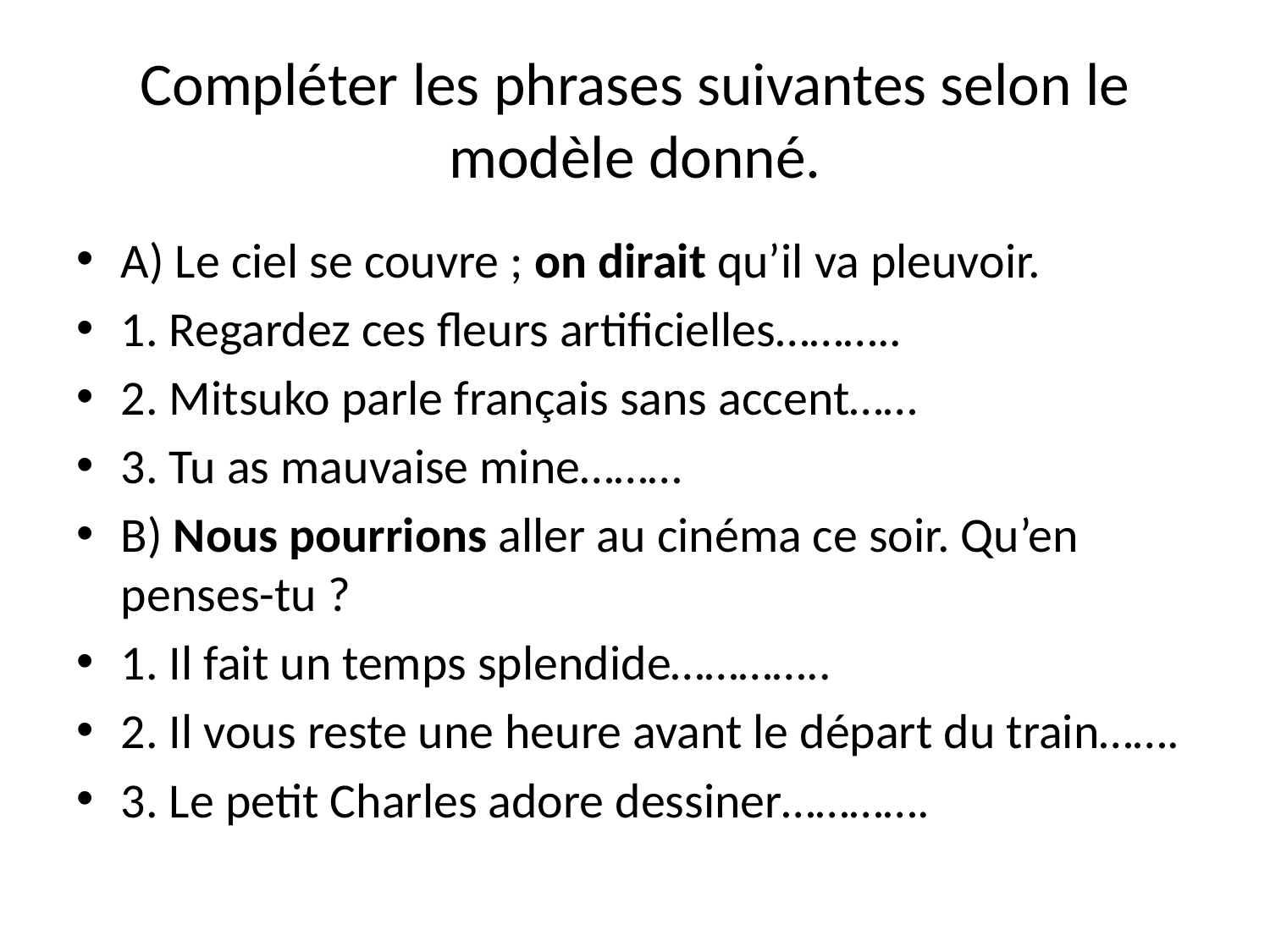

# Compléter les phrases suivantes selon le modèle donné.
A) Le ciel se couvre ; on dirait qu’il va pleuvoir.
1. Regardez ces fleurs artificielles………..
2. Mitsuko parle français sans accent……
3. Tu as mauvaise mine………
B) Nous pourrions aller au cinéma ce soir. Qu’en penses-tu ?
1. Il fait un temps splendide…………..
2. Il vous reste une heure avant le départ du train…….
3. Le petit Charles adore dessiner………….